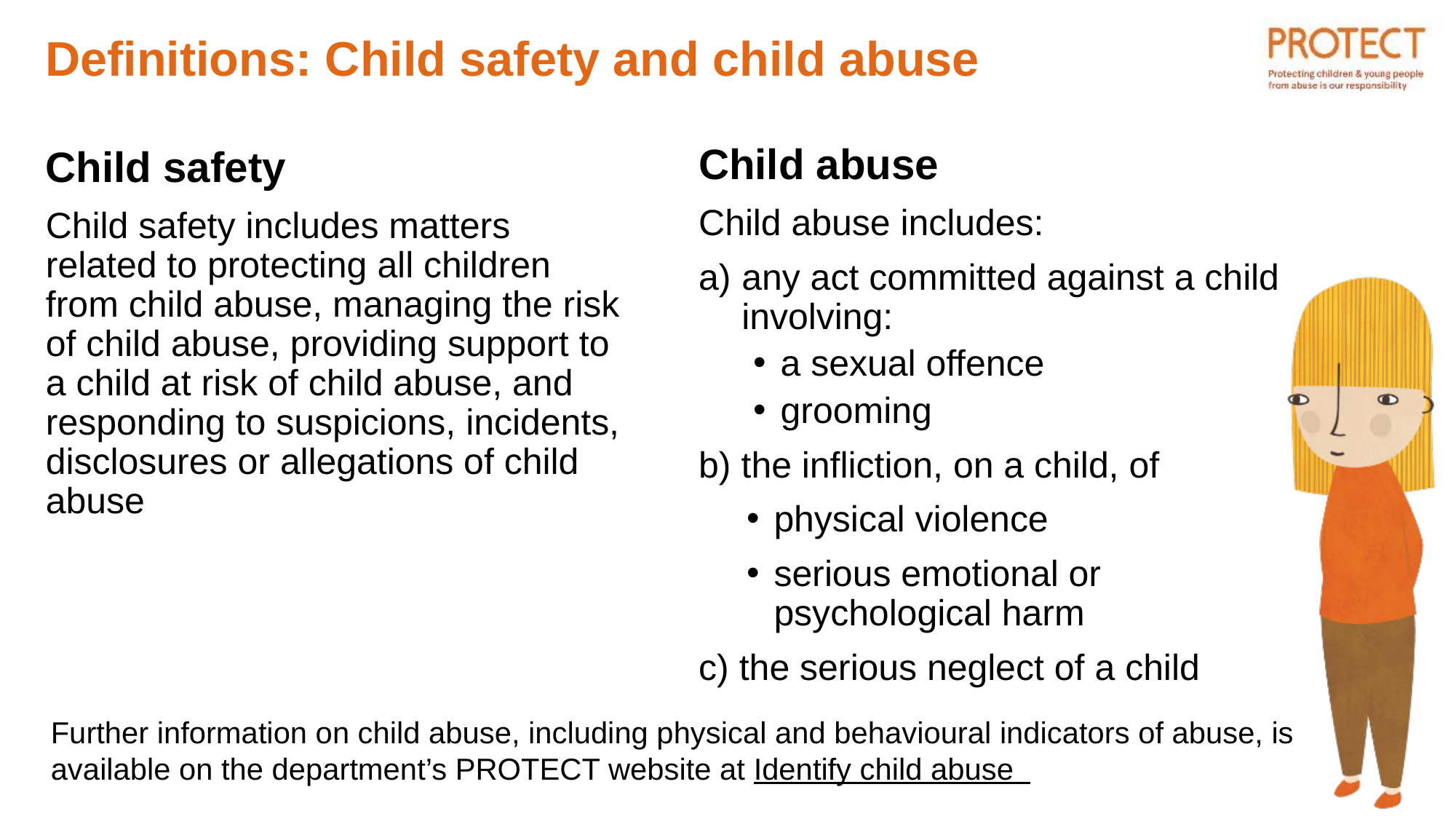

# Definitions: Child safety and child abuse
Child abuse
Child abuse includes:
any act committed against a child involving:
a sexual offence
grooming
b) the infliction, on a child, of
physical violence
serious emotional or psychological harm
c) the serious neglect of a child
Child safety
Child safety includes matters related to protecting all children from child abuse, managing the risk of child abuse, providing support to a child at risk of child abuse, and responding to suspicions, incidents, disclosures or allegations of child abuse
Further information on child abuse, including physical and behavioural indicators of abuse, is available on the department’s PROTECT website at Identify child abuse